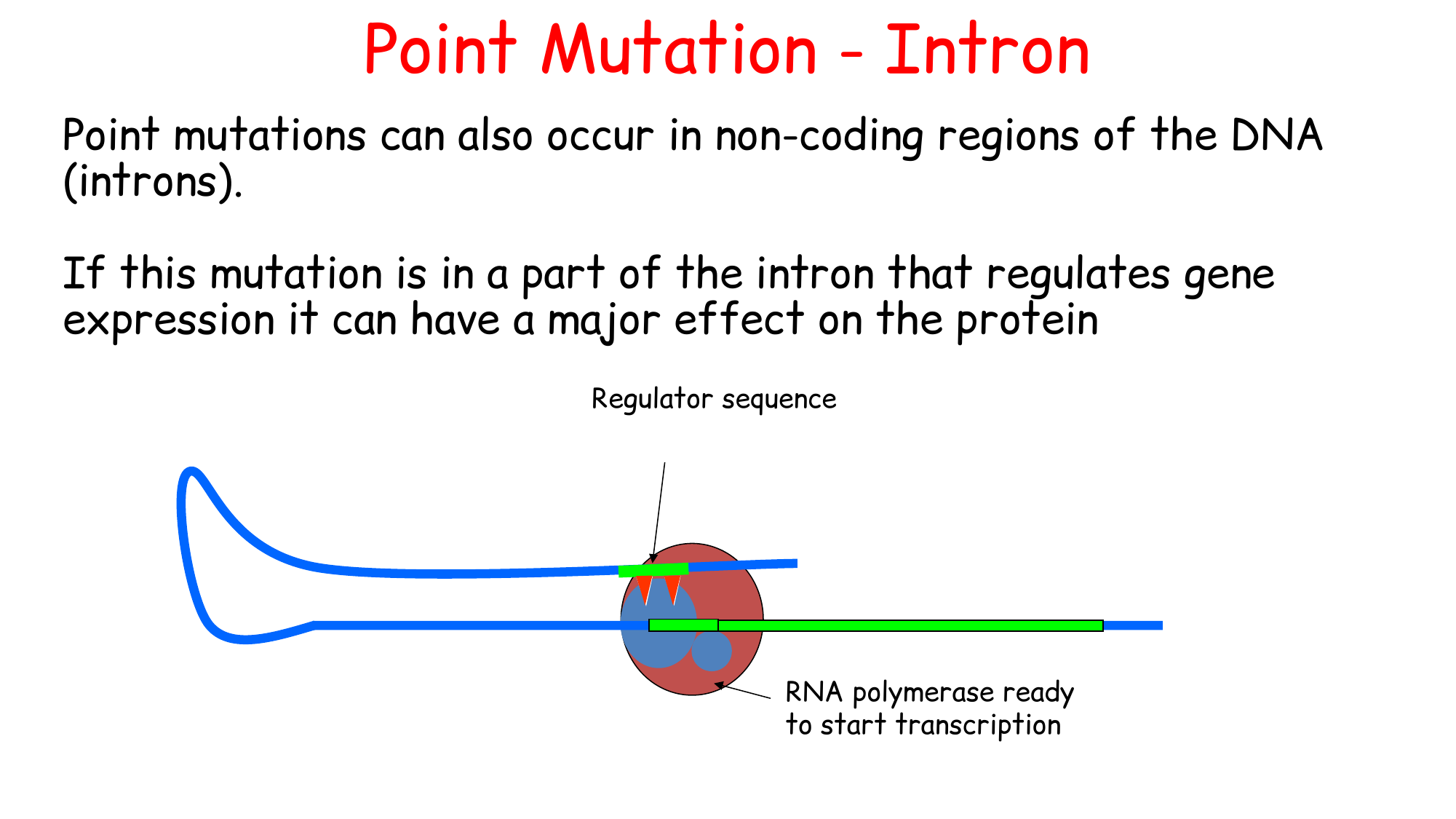

# Point Mutation - Intron
Point mutations can also occur in non-coding regions of the DNA (introns).

If this mutation is in a part of the intron that regulates gene expression it can have a major effect on the protein
Regulator sequence

RNA polymerase ready to start transcription